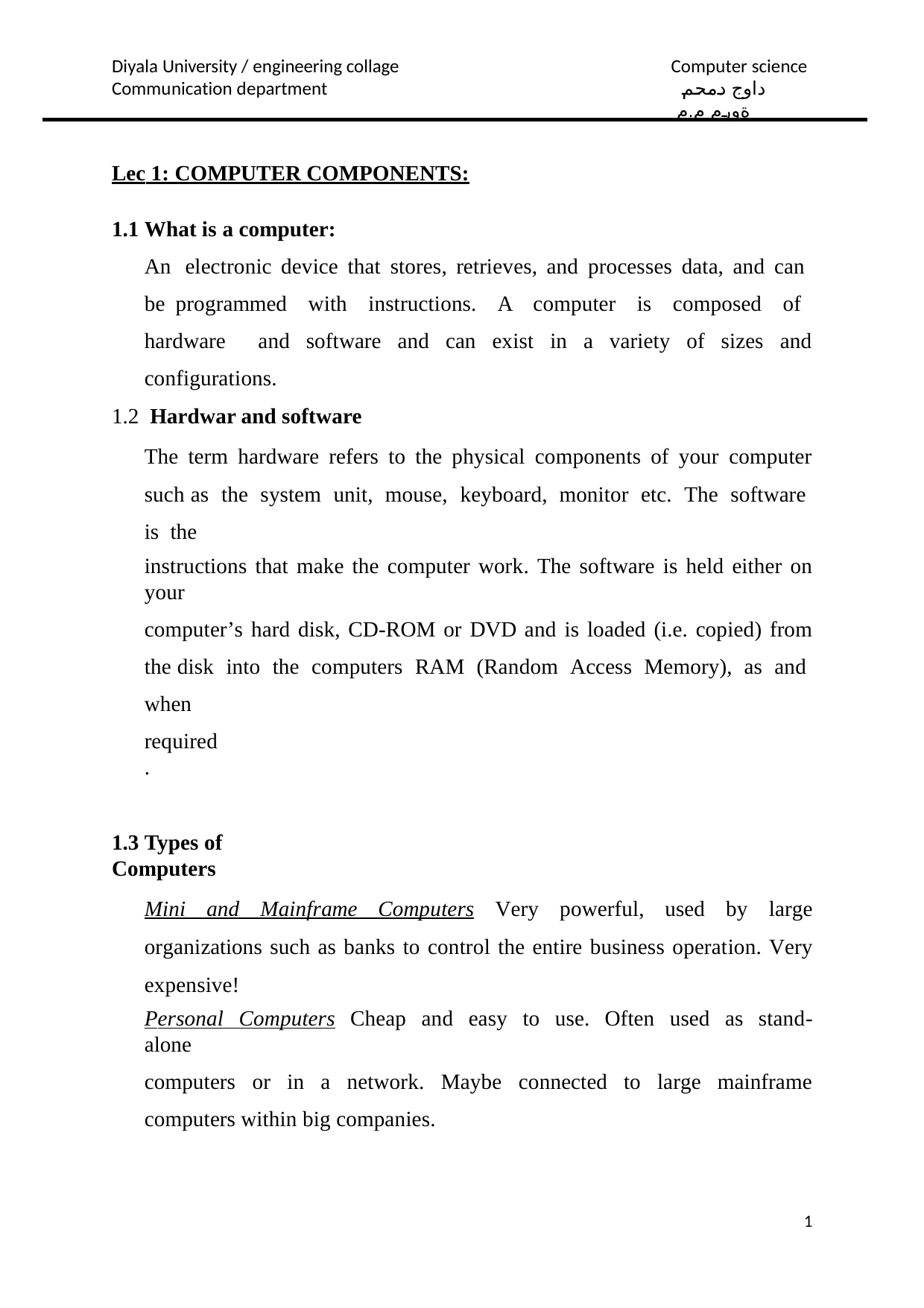

Diyala University / engineering collage Communication department
Computer science
داوج دمحم  ةورم م.م

Lec 1: COMPUTER COMPONENTS:

1.1 What is a computer:
An  electronic device that stores, retrieves, and processes data, and can  be programmed  with  instructions.  A  computer  is  composed  of  hardware  and software and can exist in a variety of sizes and configurations.

1.2  Hardwar and software
The term hardware refers to the physical components of your computer such as  the  system  unit,  mouse,  keyboard,  monitor  etc.  The  software  is  the

instructions that make the computer work. The software is held either on your
computer’s hard disk, CD-ROM or DVD and is loaded (i.e. copied) from the disk  into  the  computers  RAM  (Random  Access  Memory),  as  and  when

required.

1.3 Types of Computers
Mini and Mainframe Computers Very powerful, used by large organizations such as banks to control the entire business operation. Very expensive!

Personal  Computers  Cheap  and  easy  to  use.  Often  used  as  stand-alone
computers or in a network. Maybe connected to large mainframe computers within big companies.
1